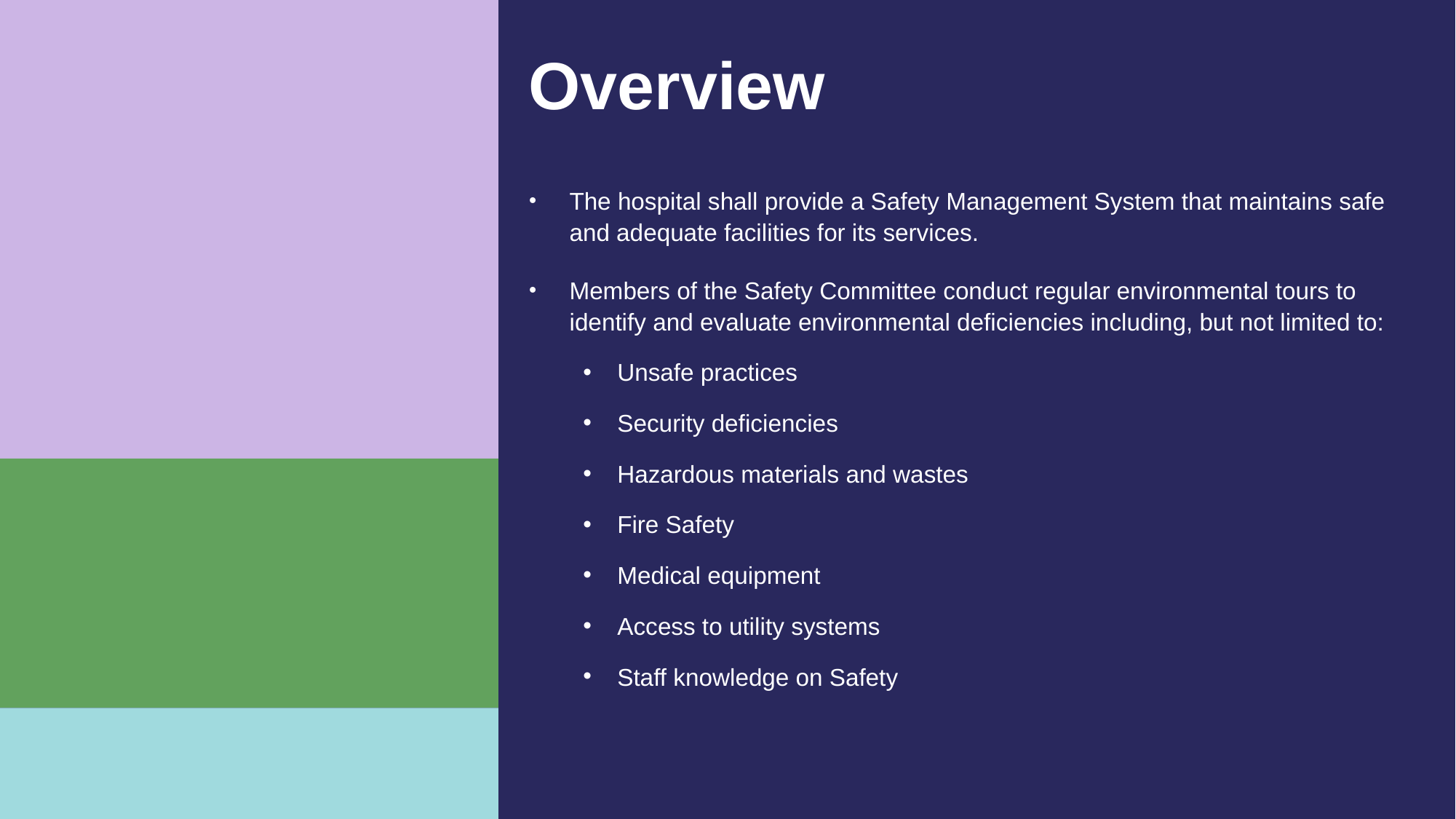

# Overview
The hospital shall provide a Safety Management System that maintains safe and adequate facilities for its services.
Members of the Safety Committee conduct regular environmental tours to identify and evaluate environmental deficiencies including, but not limited to:
Unsafe practices
Security deficiencies
Hazardous materials and wastes
Fire Safety
Medical equipment
Access to utility systems
Staff knowledge on Safety